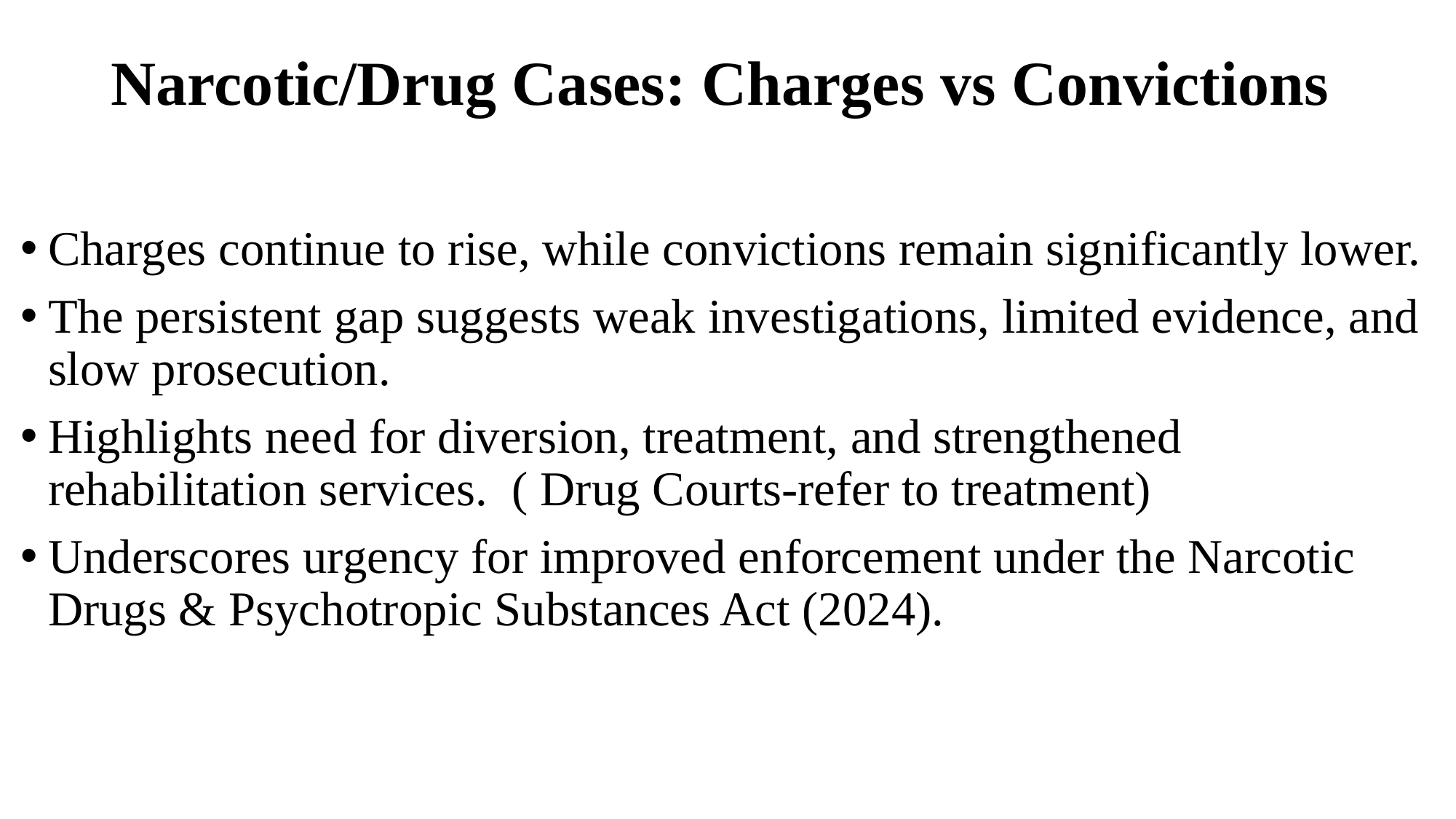

# Narcotic/Drug Cases: Charges vs Convictions
Charges continue to rise, while convictions remain significantly lower.
The persistent gap suggests weak investigations, limited evidence, and slow prosecution.
Highlights need for diversion, treatment, and strengthened rehabilitation services.  ( Drug Courts-refer to treatment)
Underscores urgency for improved enforcement under the Narcotic Drugs & Psychotropic Substances Act (2024).